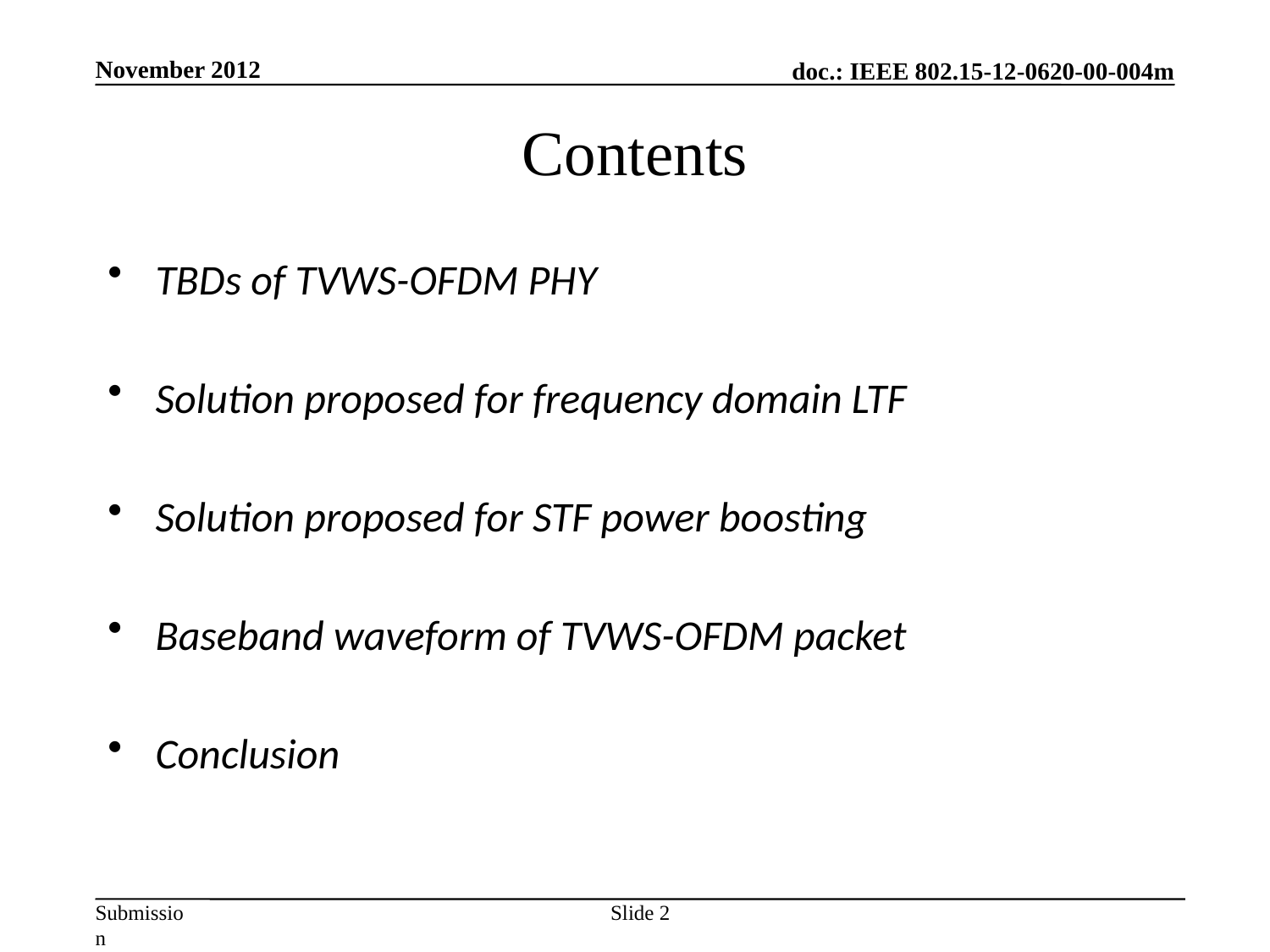

November 2012
Contents
TBDs of TVWS-OFDM PHY

Solution proposed for frequency domain LTF

Solution proposed for STF power boosting

Baseband waveform of TVWS-OFDM packet

Conclusion
Slide 2